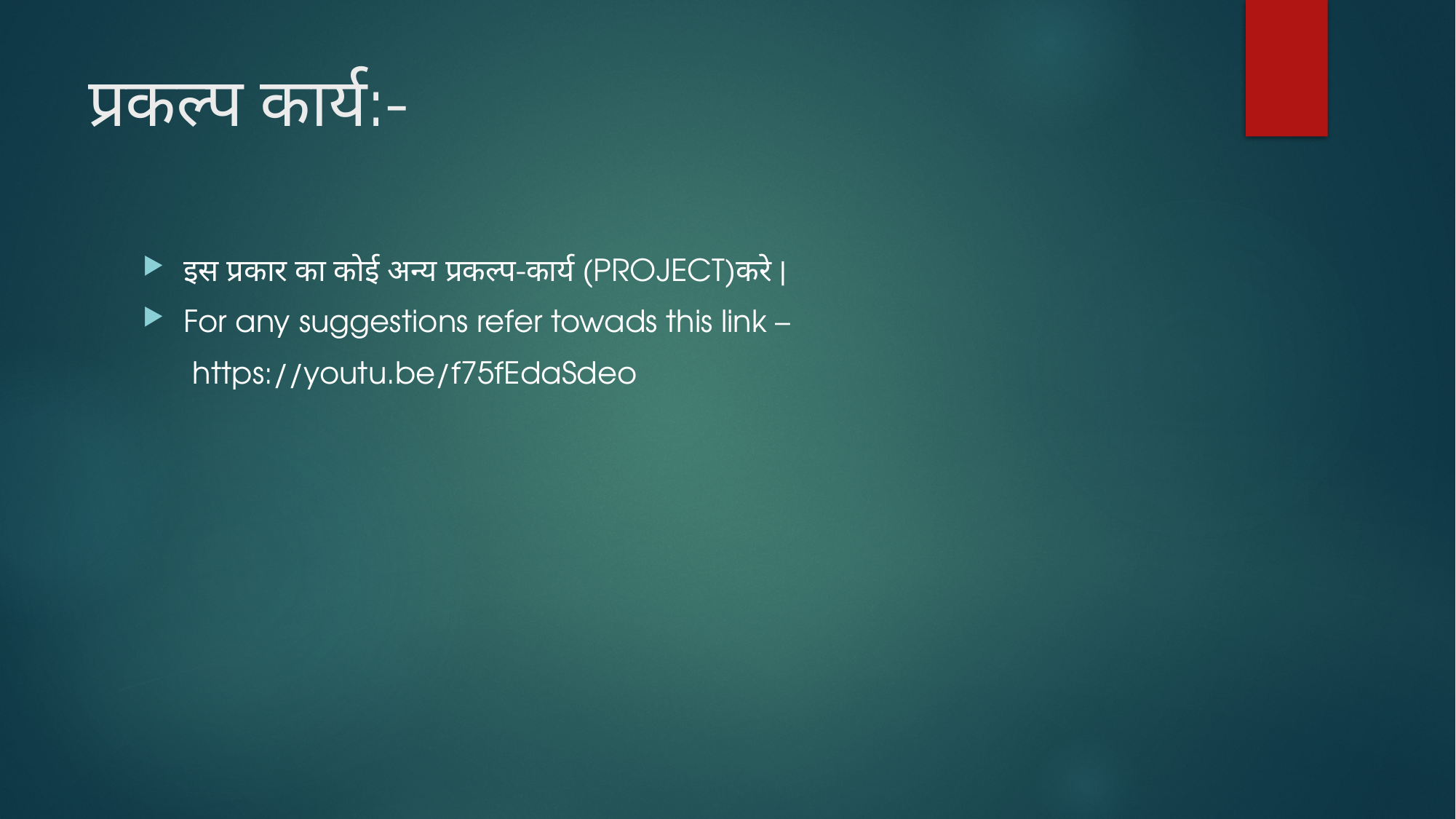

# प्रकल्प कार्य:-
इस प्रकार का कोई अन्य प्रकल्प-कार्य (PROJECT)करे |
For any suggestions refer towads this link –
      https://youtu.be/f75fEdaSdeo